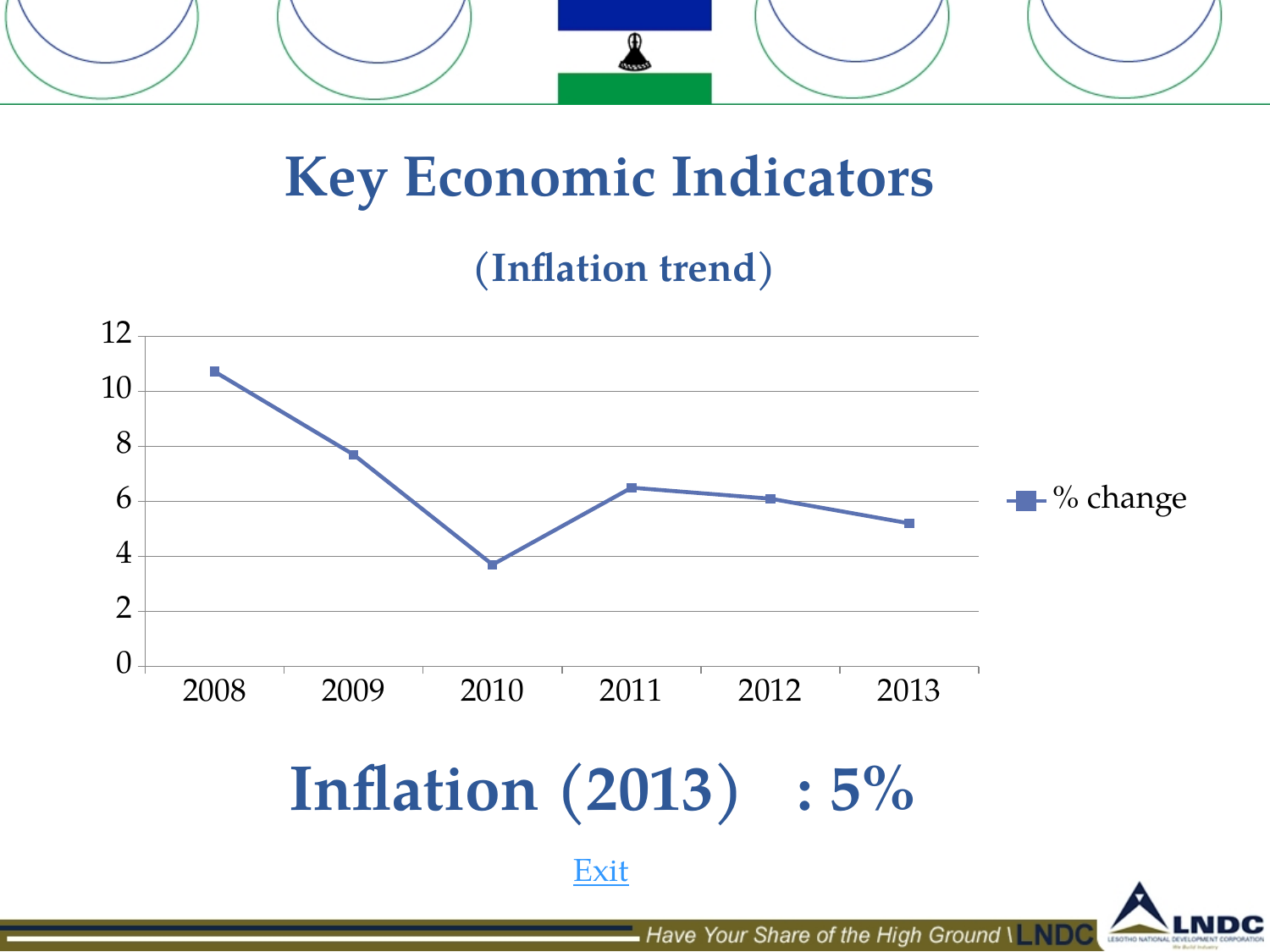

# Key Economic Indicators (Inflation trend)

### Chart

| Category | % change |
|---|---|
| 2008 | 10.72 |
| 2009 | 7.7 |
| 2010 | 3.7 |
| 2011 | 6.5 |
| 2012 | 6.1 |
| 2013 | 5.2 |
Inflation (2013)	: 5%
Exit